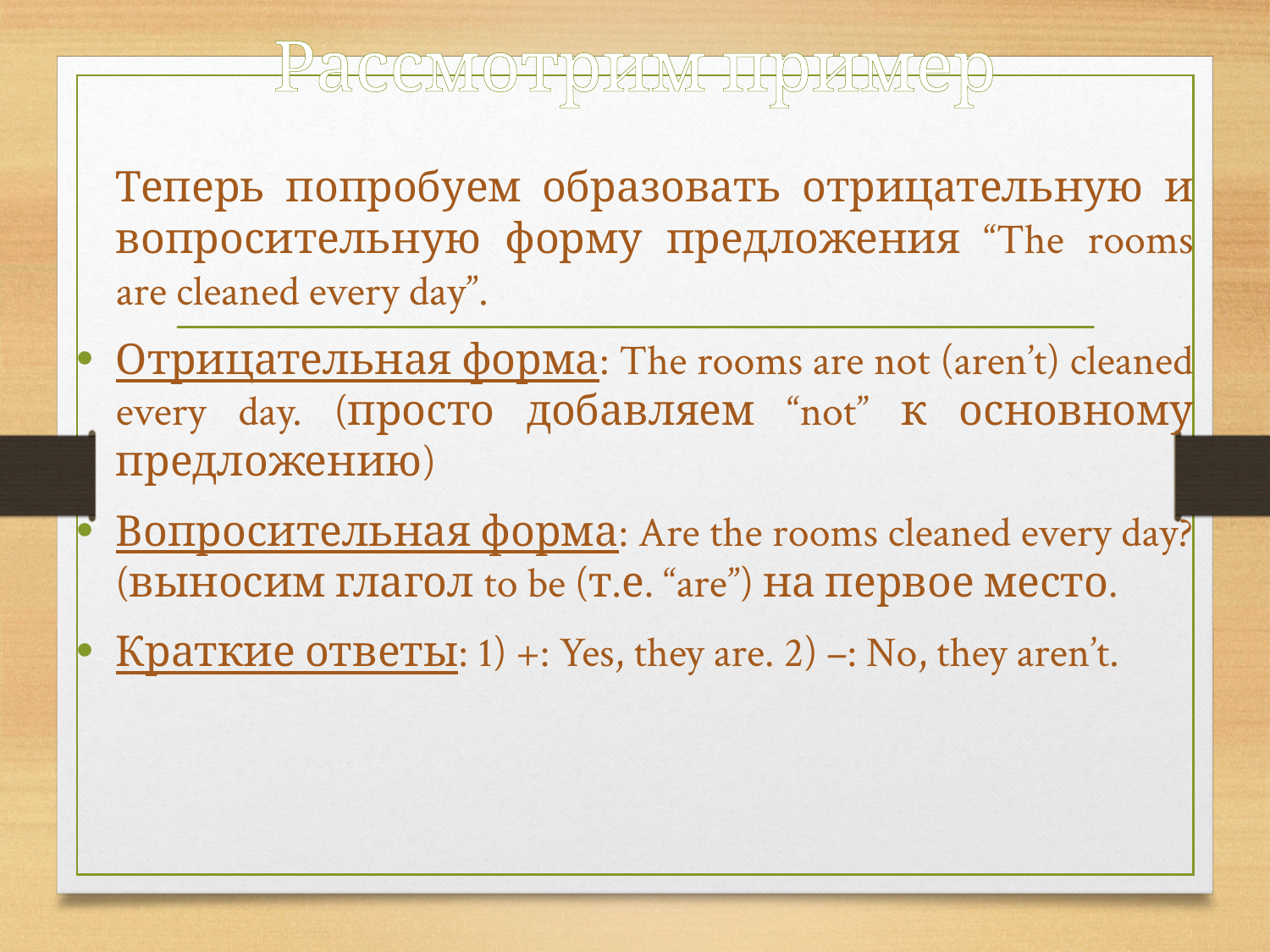

# Рассмотрим пример
	Теперь попробуем образовать отрицательную и вопросительную форму предложения “The rooms are cleaned every day”.
Отрицательная форма: The rooms are not (aren’t) cleaned every day. (просто добавляем “not” к основному предложению)
Вопросительная форма: Are the rooms cleaned every day? (выносим глагол to be (т.е. “are”) на первое место.
Краткие ответы: 1) +: Yes, they are. 2) –: No, they aren’t.